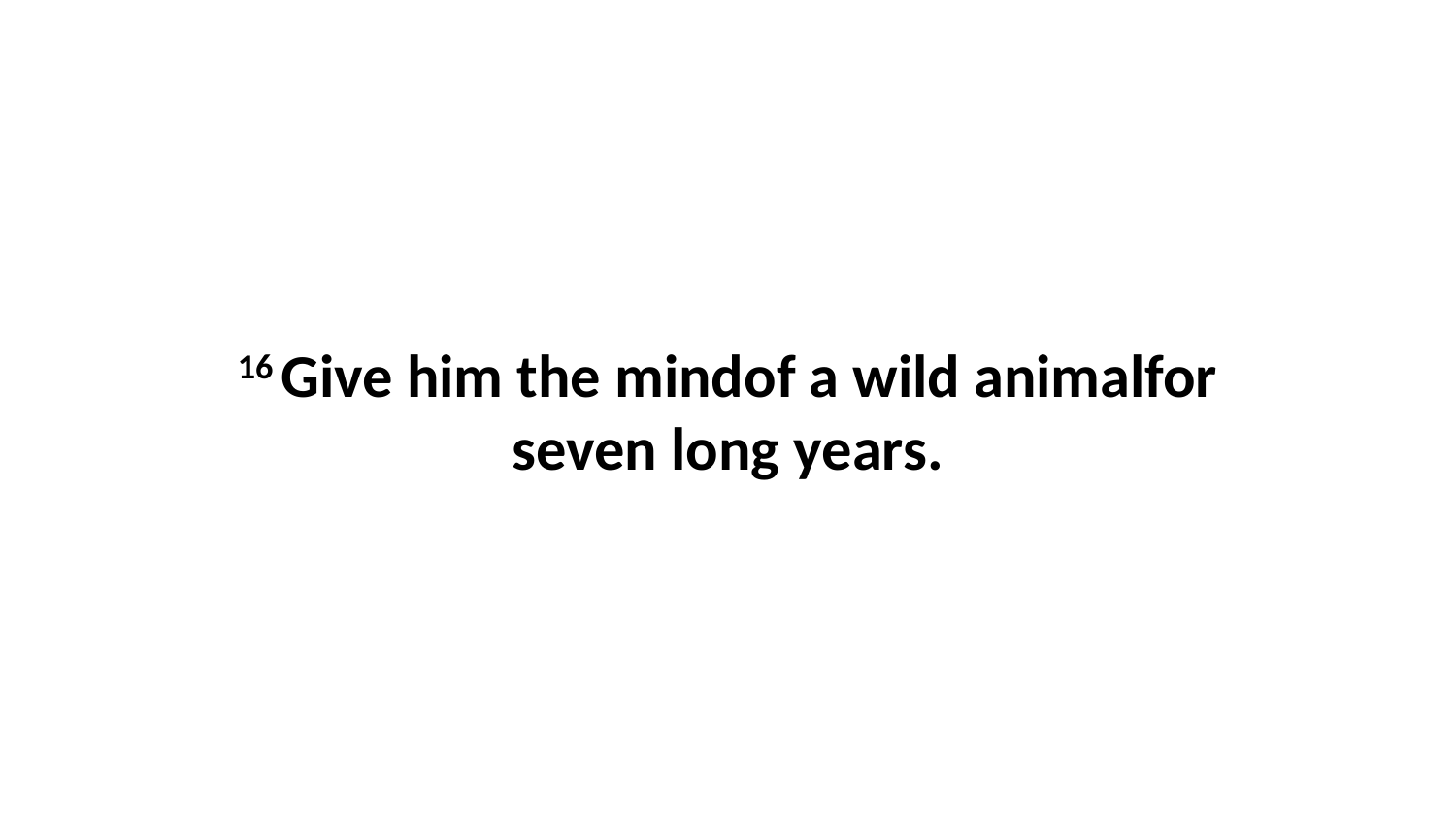

16 Give him the mindof a wild animalfor seven long years.